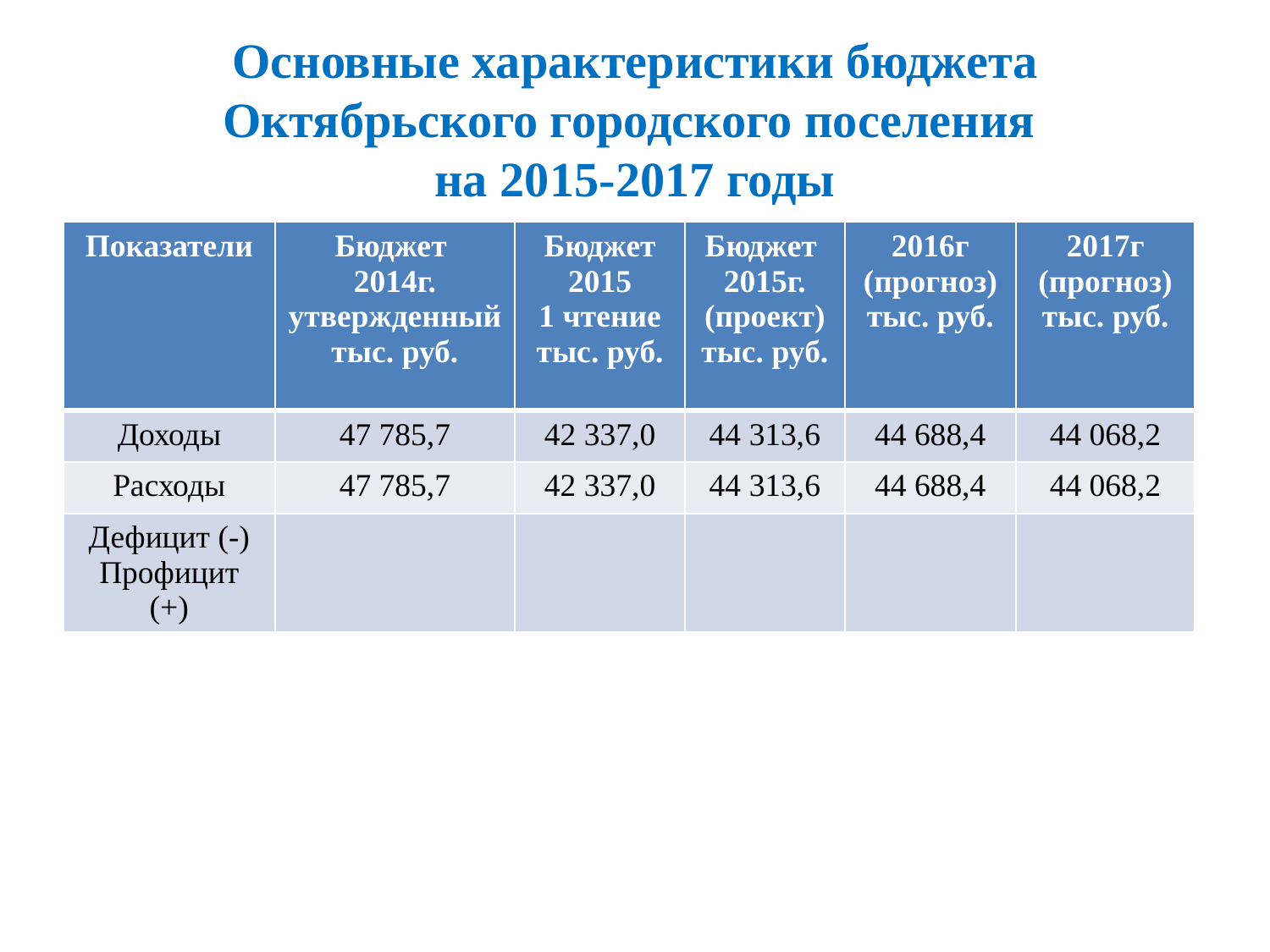

# Основные характеристики бюджета Октябрьского городского поселения на 2015-2017 годы
| Показатели | Бюджет 2014г. утвержденный тыс. руб. | Бюджет 2015 1 чтение тыс. руб. | Бюджет 2015г. (проект) тыс. руб. | 2016г (прогноз) тыс. руб. | 2017г (прогноз) тыс. руб. |
| --- | --- | --- | --- | --- | --- |
| Доходы | 47 785,7 | 42 337,0 | 44 313,6 | 44 688,4 | 44 068,2 |
| Расходы | 47 785,7 | 42 337,0 | 44 313,6 | 44 688,4 | 44 068,2 |
| Дефицит (-) Профицит (+) |  |  |  |  |  |